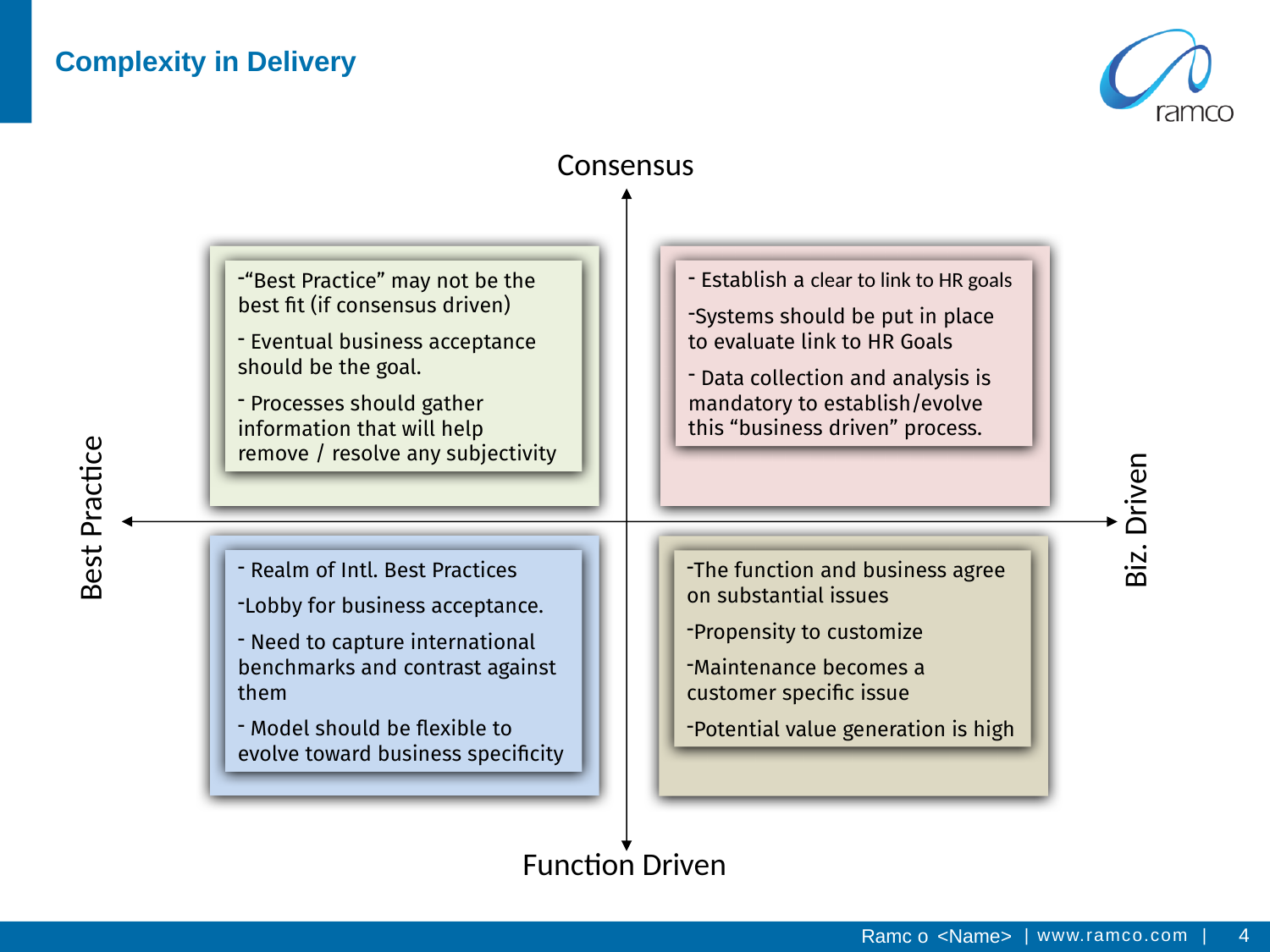

# Complexity in Delivery
Consensus

“Best Practice” may not be the best fit (if consensus driven)
 Eventual business acceptance should be the goal.
 Processes should gather information that will help remove / resolve any subjectivity

 Establish a clear to link to HR goals
Systems should be put in place to evaluate link to HR Goals
 Data collection and analysis is mandatory to establish/evolve this “business driven” process.
Best Practice
Biz. Driven

 Realm of Intl. Best Practices
Lobby for business acceptance.
 Need to capture international benchmarks and contrast against them
 Model should be flexible to evolve toward business specificity

The function and business agree on substantial issues
Propensity to customize
Maintenance becomes a customer specific issue
Potential value generation is high
Function Driven
4